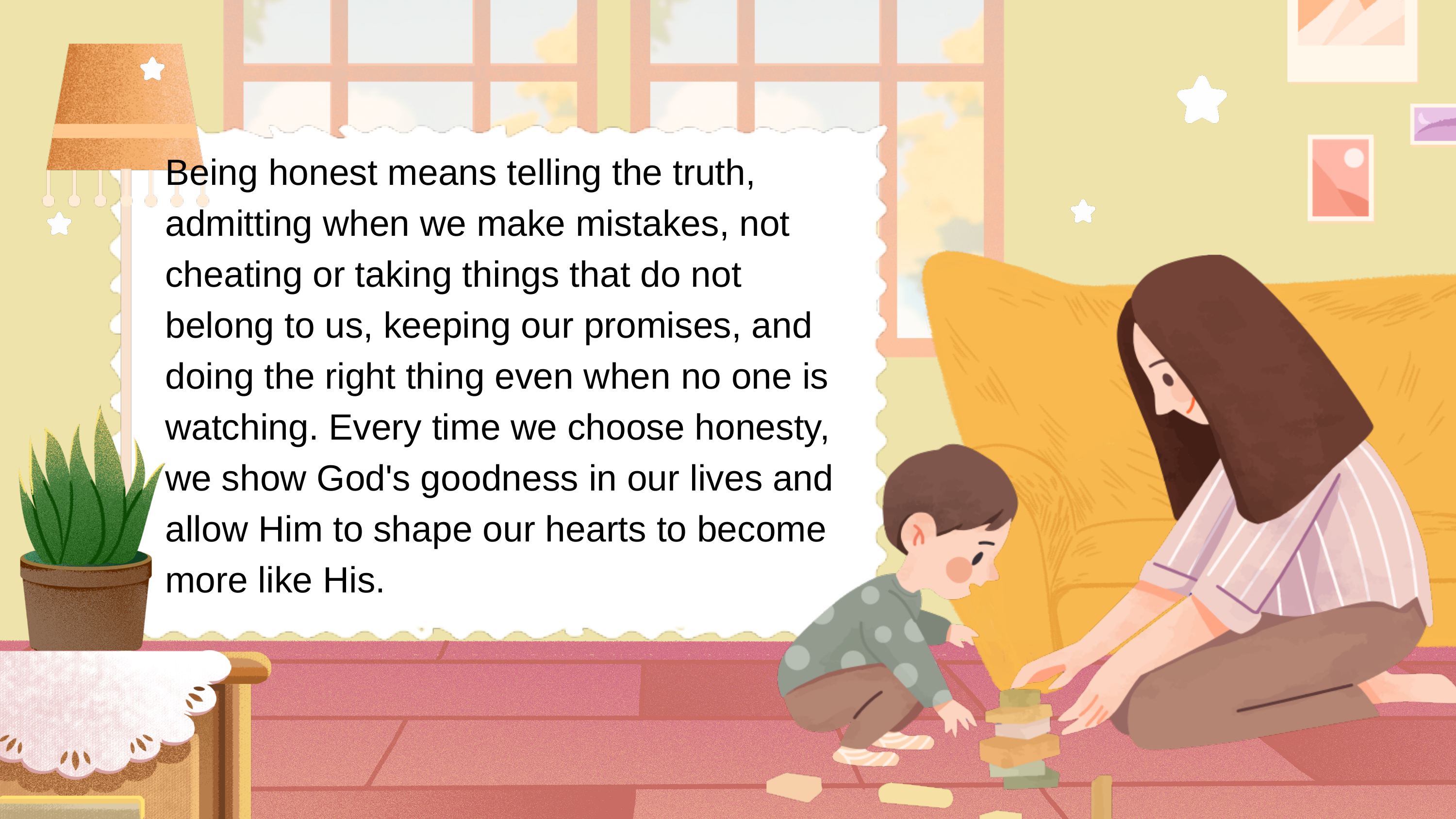

Being honest means telling the truth, admitting when we make mistakes, not cheating or taking things that do not belong to us, keeping our promises, and doing the right thing even when no one is watching. Every time we choose honesty, we show God's goodness in our lives and allow Him to shape our hearts to become more like His.